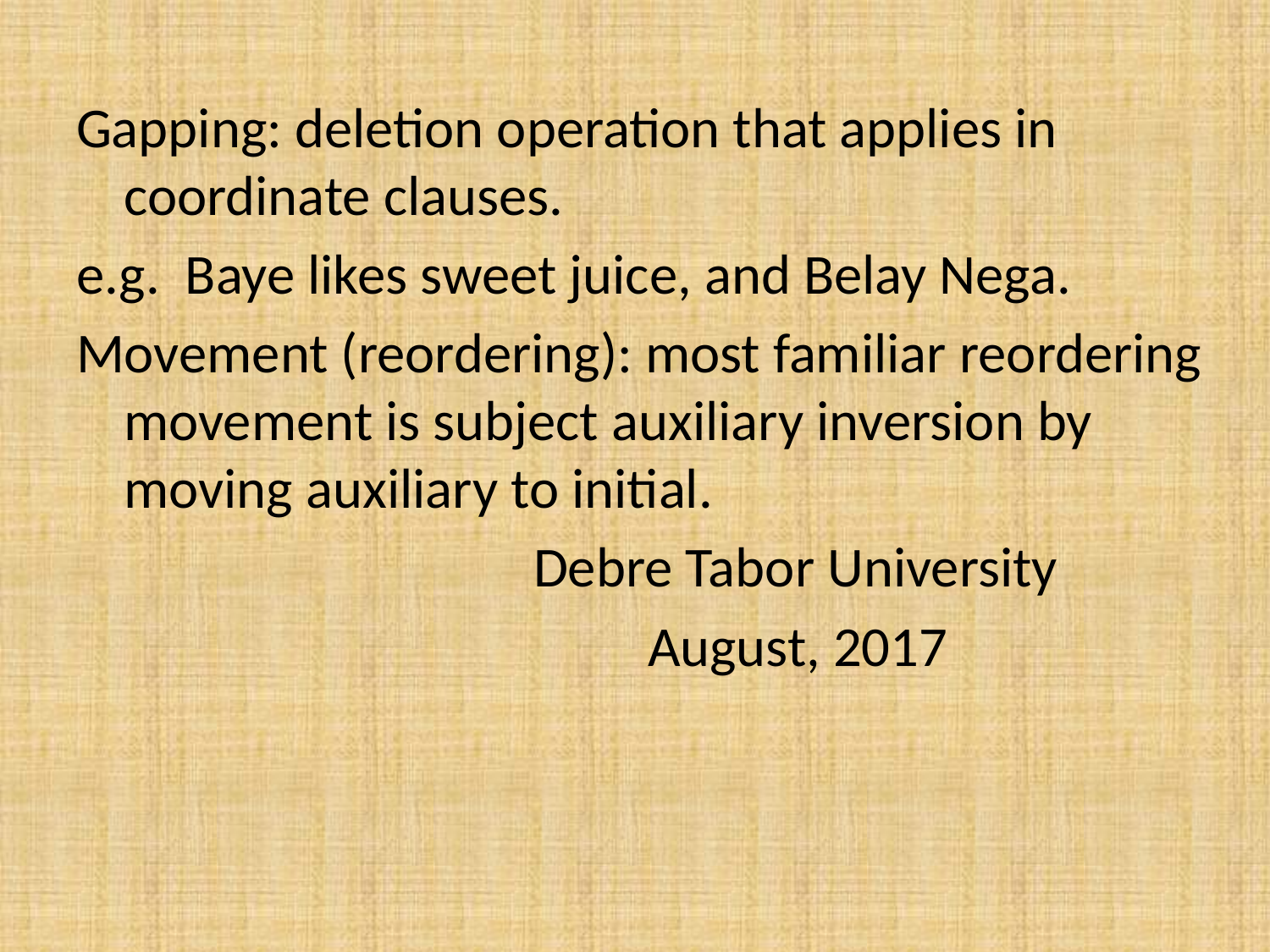

Gapping: deletion operation that applies in coordinate clauses.
e.g.  Baye likes sweet juice, and Belay Nega.
Movement (reordering): most familiar reordering movement is subject auxiliary inversion by moving auxiliary to initial.
                                    Debre Tabor University
                                             August, 2017